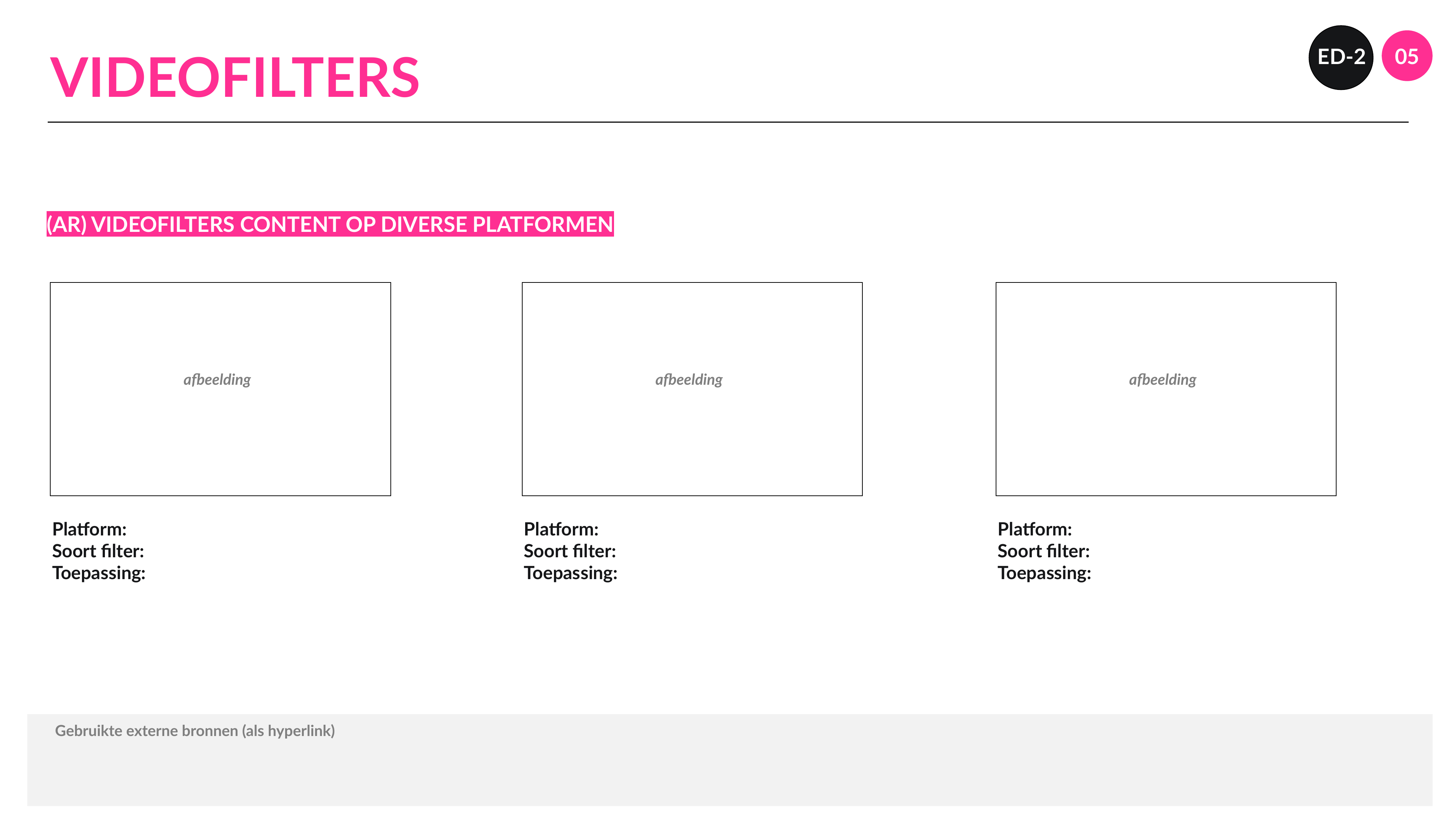

ED-2

05
VIDEOFILTERS
(AR) VIDEOFILTERS CONTENT OP DIVERSE PLATFORMEN

afbeelding
afbeelding
afbeelding
Platform:
Soort filter:
Toepassing:
Platform:
Soort filter:
Toepassing:
Platform:
Soort filter:
Toepassing:

Gebruikte externe bronnen (als hyperlink)